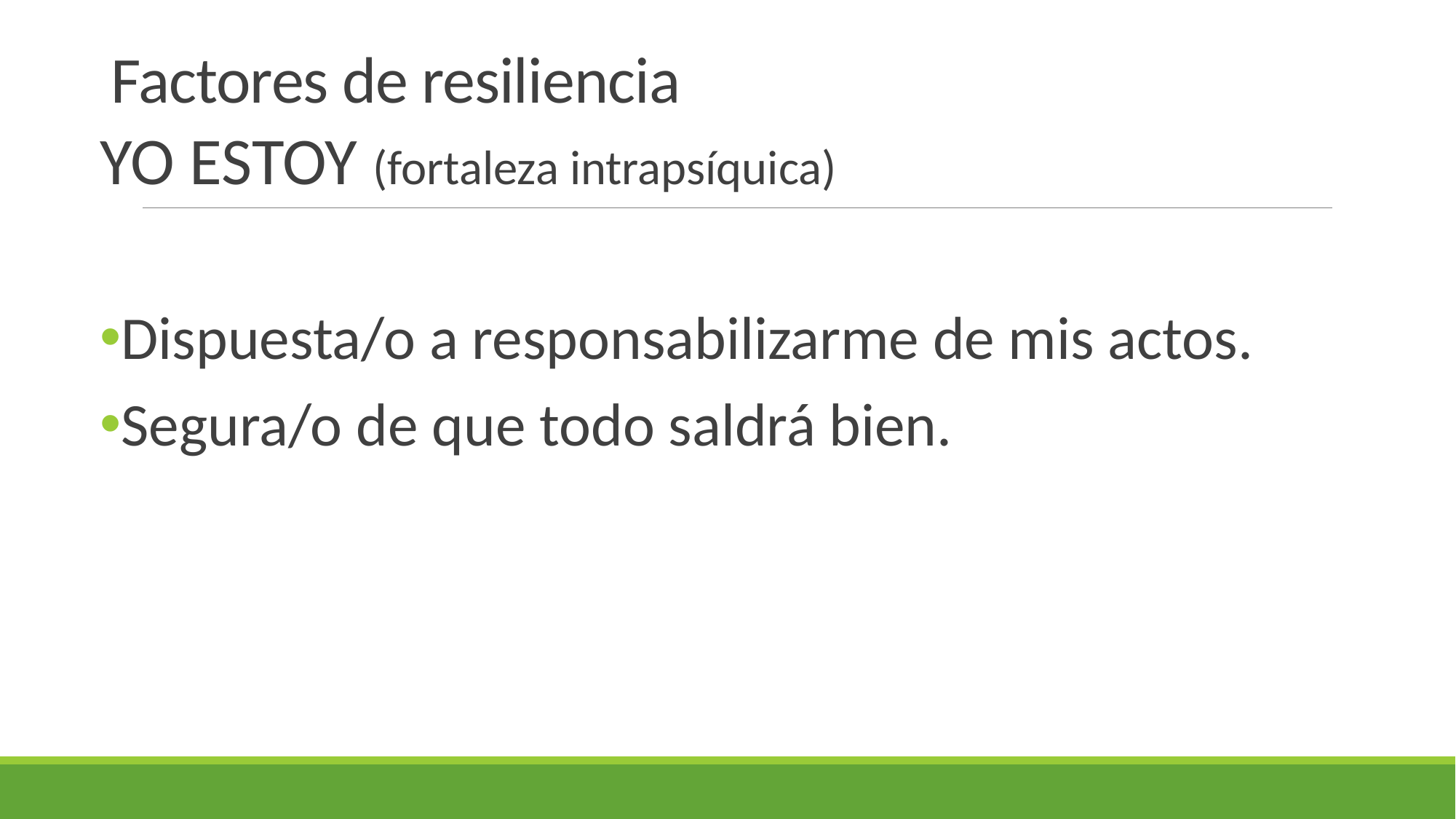

# Factores de resiliencia
YO ESTOY (fortaleza intrapsíquica)

Dispuesta/o a responsabilizarme de mis actos.
Segura/o de que todo saldrá bien.